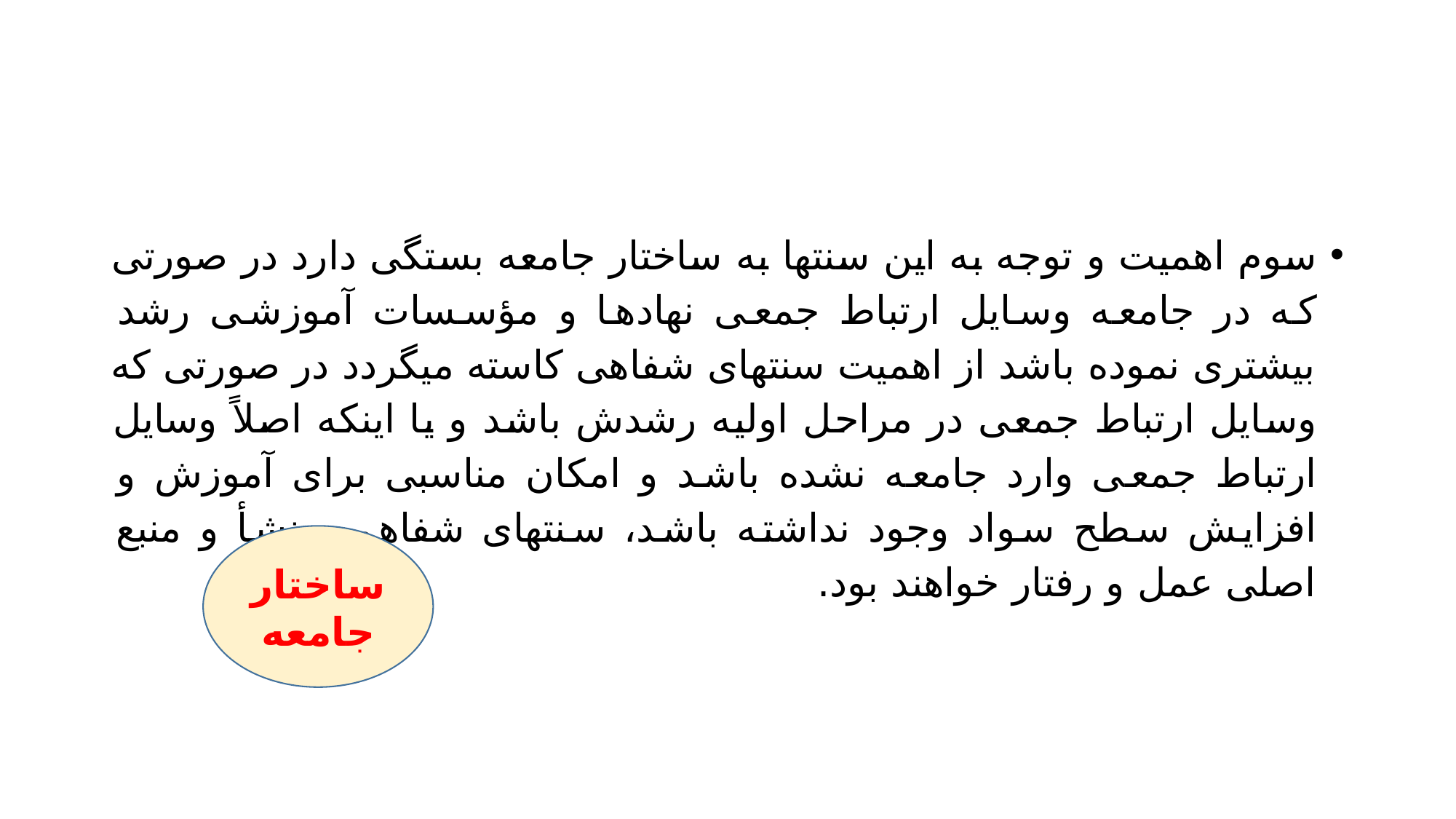

#
سوم اهمیت و توجه به این سنتها به ساختار جامعه بستگی دارد در صورتی که در جامعه وسایل ارتباط جمعی نهادها و مؤسسات آموزشی رشد بیشتری نموده باشد از اهمیت سنتهای شفاهی کاسته میگردد در صورتی که وسایل ارتباط جمعی در مراحل اولیه رشدش باشد و یا اینکه اصلاً وسایل ارتباط جمعی وارد جامعه نشده باشد و امکان مناسبی برای آموزش و افزایش سطح سواد وجود نداشته باشد، سنتهای شفاهی منشأ و منبع اصلی عمل و رفتار خواهند بود.
ساختار جامعه